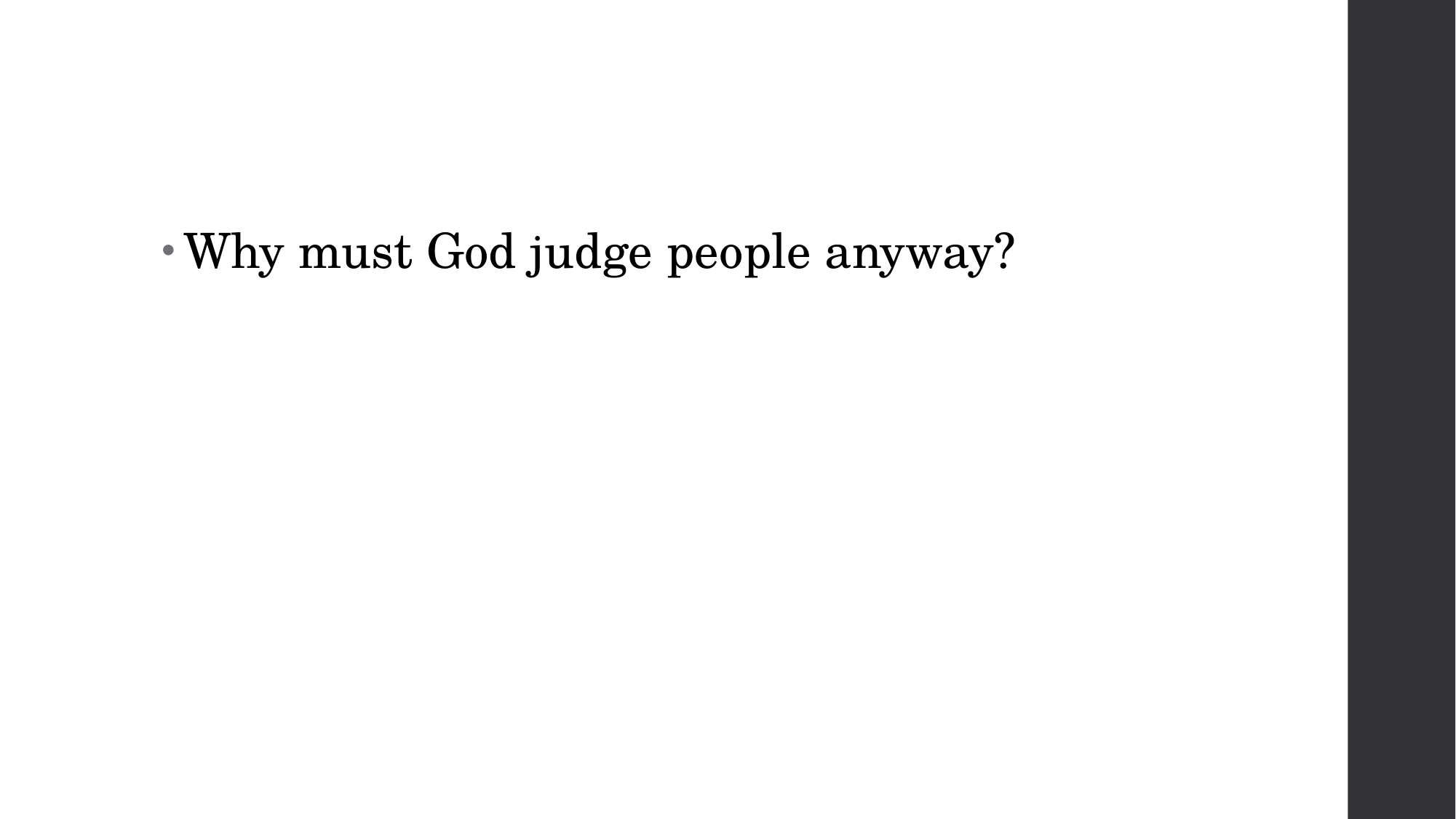

#
Why must God judge people anyway?